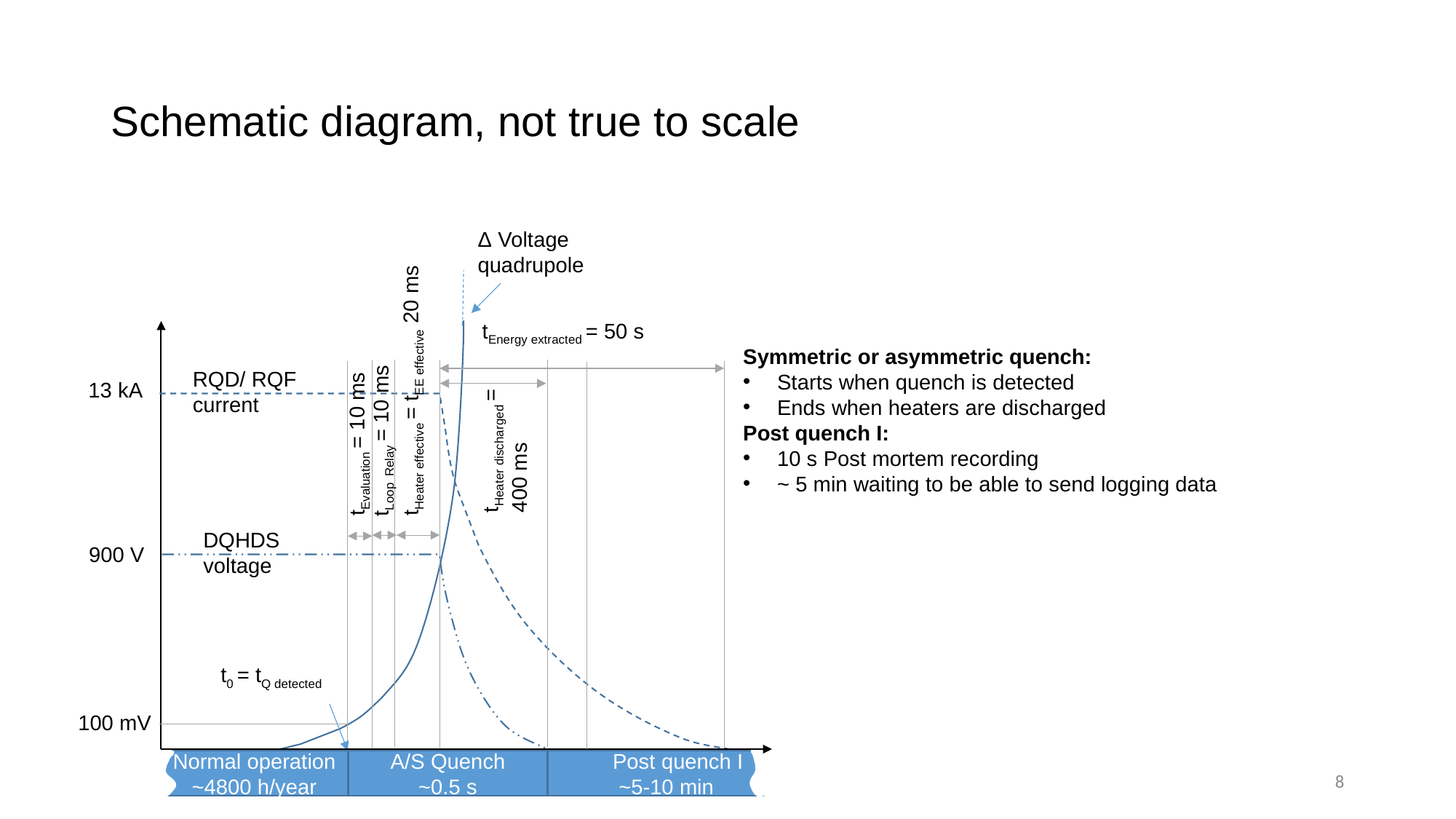

# Schematic diagram, not true to scale
Δ Voltage quadrupole
tEnergy extracted = 50 s

Symmetric or asymmetric quench:
Starts when quench is detected
Ends when heaters are discharged
Post quench I:
10 s Post mortem recording
~ 5 min waiting to be able to send logging data

tHeater effective = tEE effective 20 ms
RQD/ RQF current
13 kA

tEvaluation = 10 ms
tHeater discharged = 400 ms
tLoop Relay = 10 ms
DQHDS voltage
900 V

t0 = tQ detected
100 mV

Normal operation
~4800 h/year
A/S Quench
~0.5 s
         Post quench I
          ~5-10 min
8